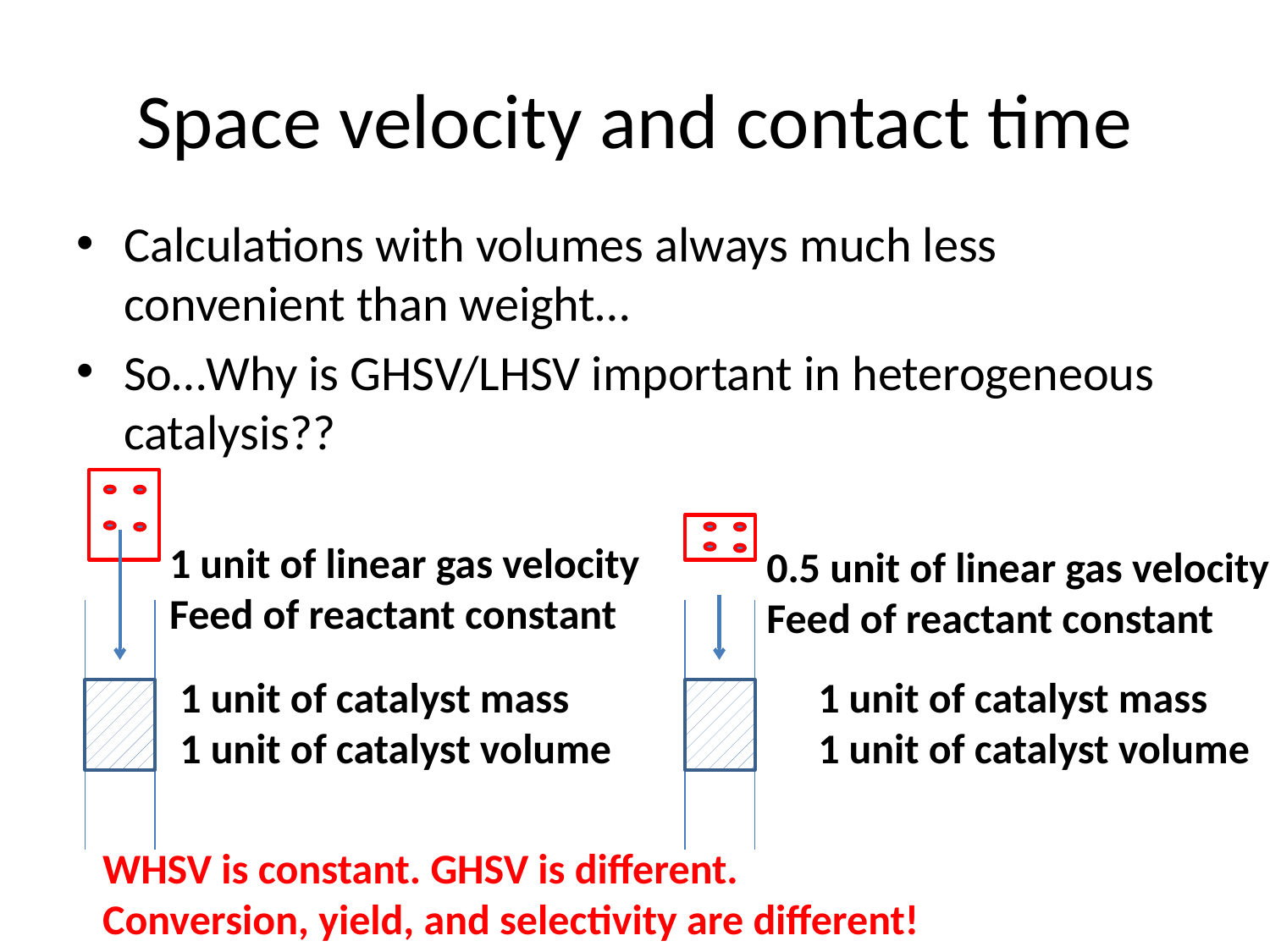

# Space velocity and contact time
Calculations with volumes always much less convenient than weight…
So…Why is GHSV/LHSV important in heterogeneous catalysis??

1 unit of linear gas velocity
Feed of reactant constant
0.5 unit of linear gas velocity
Feed of reactant constant

1 unit of catalyst mass
1 unit of catalyst volume
1 unit of catalyst mass
1 unit of catalyst volume

WHSV is constant. GHSV is different.
Conversion, yield, and selectivity are different!